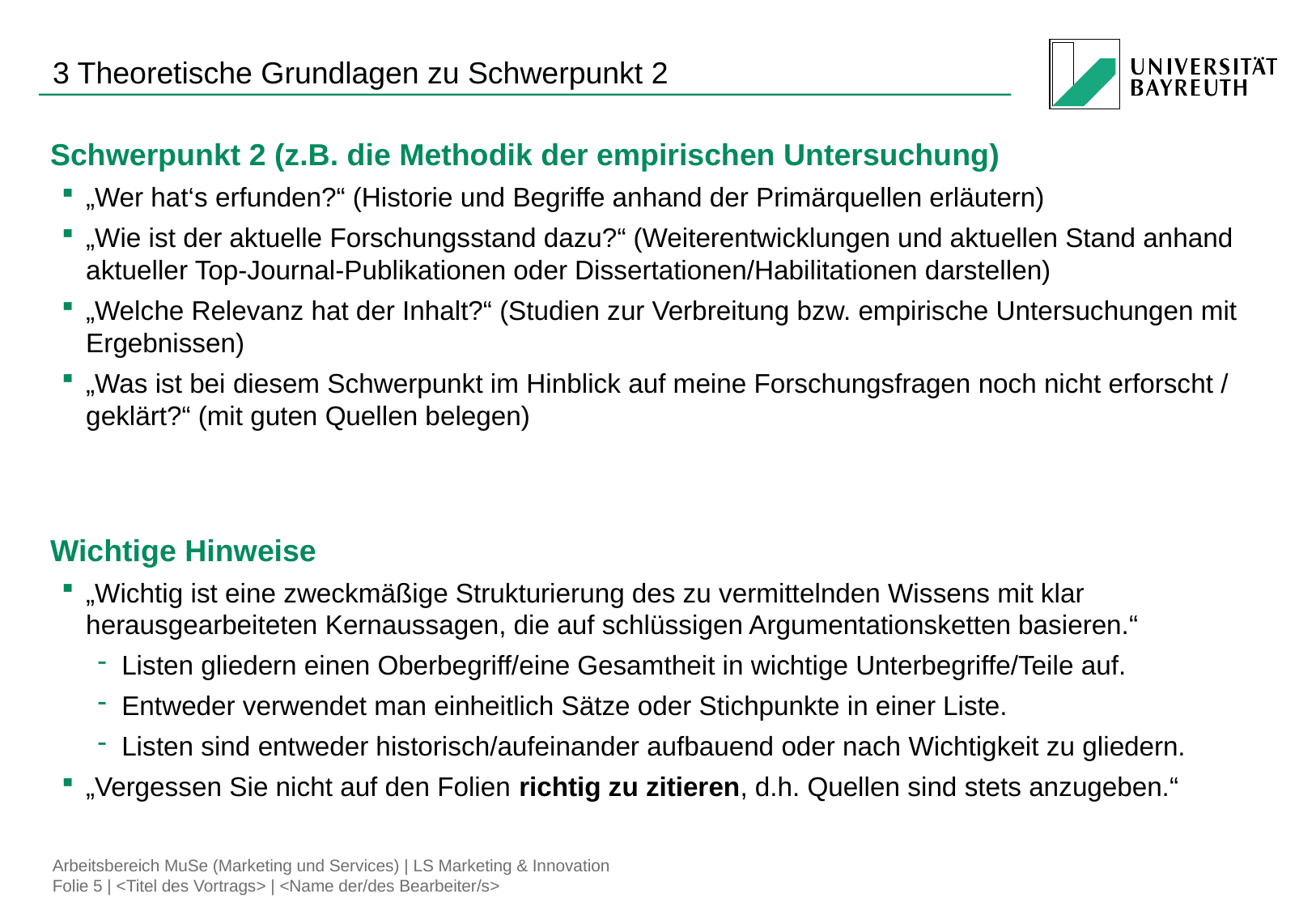

# 3 Theoretische Grundlagen zu Schwerpunkt 2
Schwerpunkt 2 (z.B. die Methodik der empirischen Untersuchung)
„Wer hat‘s erfunden?“ (Historie und Begriffe anhand der Primärquellen erläutern)
„Wie ist der aktuelle Forschungsstand dazu?“ (Weiterentwicklungen und aktuellen Stand anhand aktueller Top-Journal-Publikationen oder Dissertationen/Habilitationen darstellen)
„Welche Relevanz hat der Inhalt?“ (Studien zur Verbreitung bzw. empirische Untersuchungen mit Ergebnissen)
„Was ist bei diesem Schwerpunkt im Hinblick auf meine Forschungsfragen noch nicht erforscht / geklärt?“ (mit guten Quellen belegen)

Wichtige Hinweise
„Wichtig ist eine zweckmäßige Strukturierung des zu vermittelnden Wissens mit klar herausgearbeiteten Kernaussagen, die auf schlüssigen Argumentationsketten basieren.“
Listen gliedern einen Oberbegriff/eine Gesamtheit in wichtige Unterbegriffe/Teile auf.
Entweder verwendet man einheitlich Sätze oder Stichpunkte in einer Liste.
Listen sind entweder historisch/aufeinander aufbauend oder nach Wichtigkeit zu gliedern.
„Vergessen Sie nicht auf den Folien richtig zu zitieren, d.h. Quellen sind stets anzugeben.“